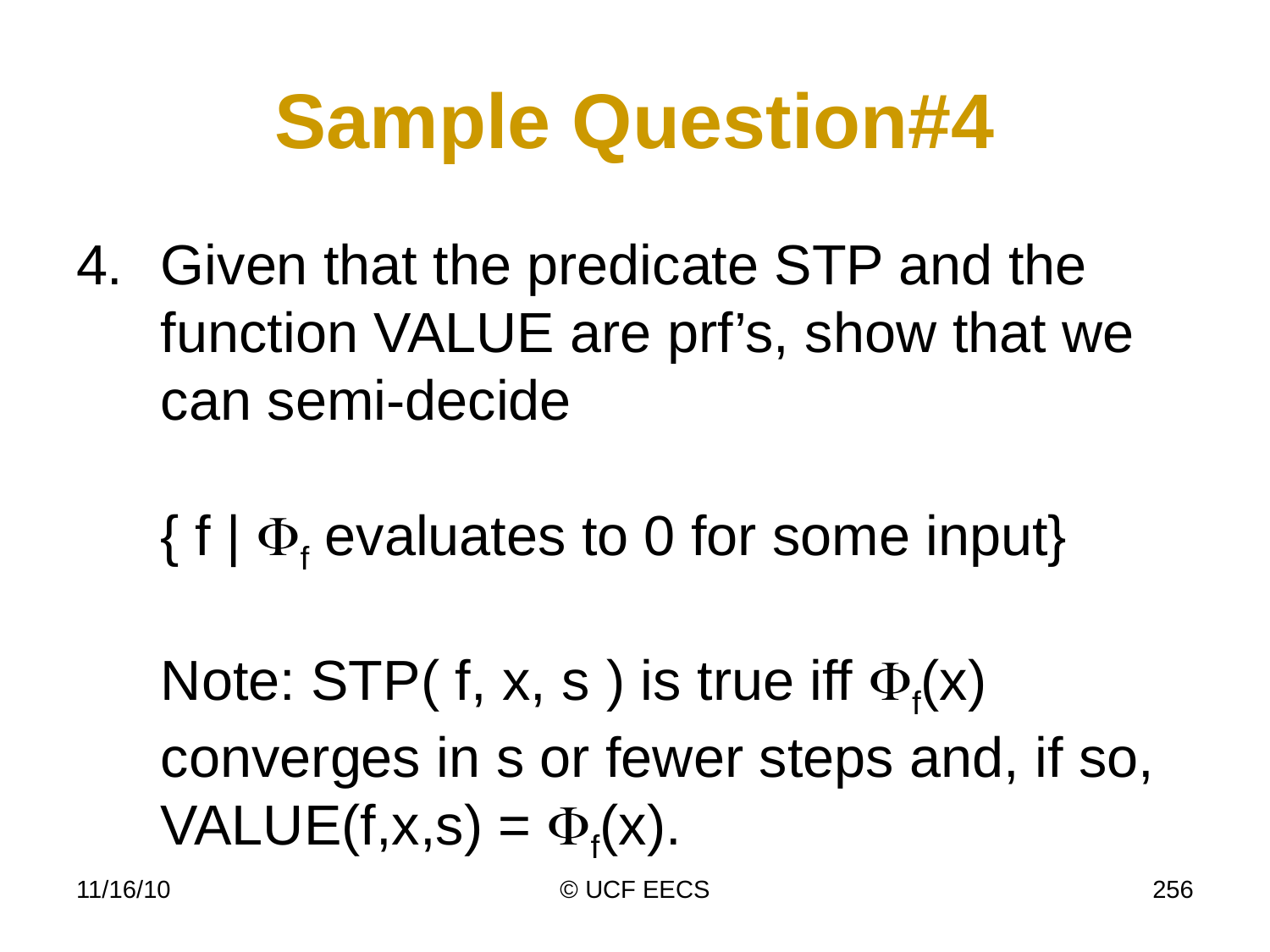

# Sample Question#4
4.	Given that the predicate STP and the function VALUE are prf’s, show that we can semi-decide
{ f | Φf evaluates to 0 for some input}
Note: STP( f, x, s ) is true iff Φf(x) converges in s or fewer steps and, if so, VALUE(f,x,s) = Φf(x).
11/16/10
© UCF EECS
256